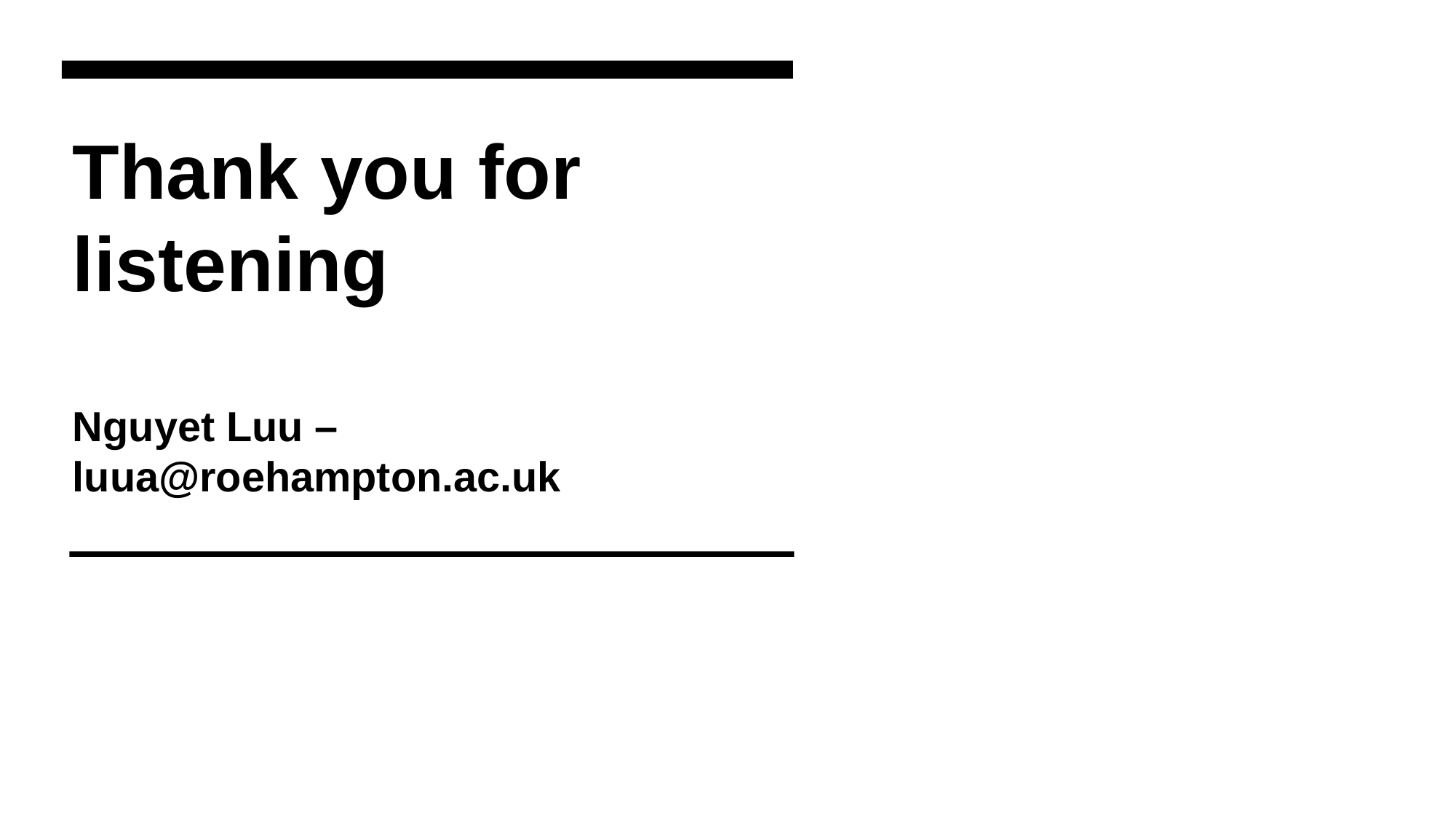

# Thank you for listening Nguyet Luu – luua@roehampton.ac.uk